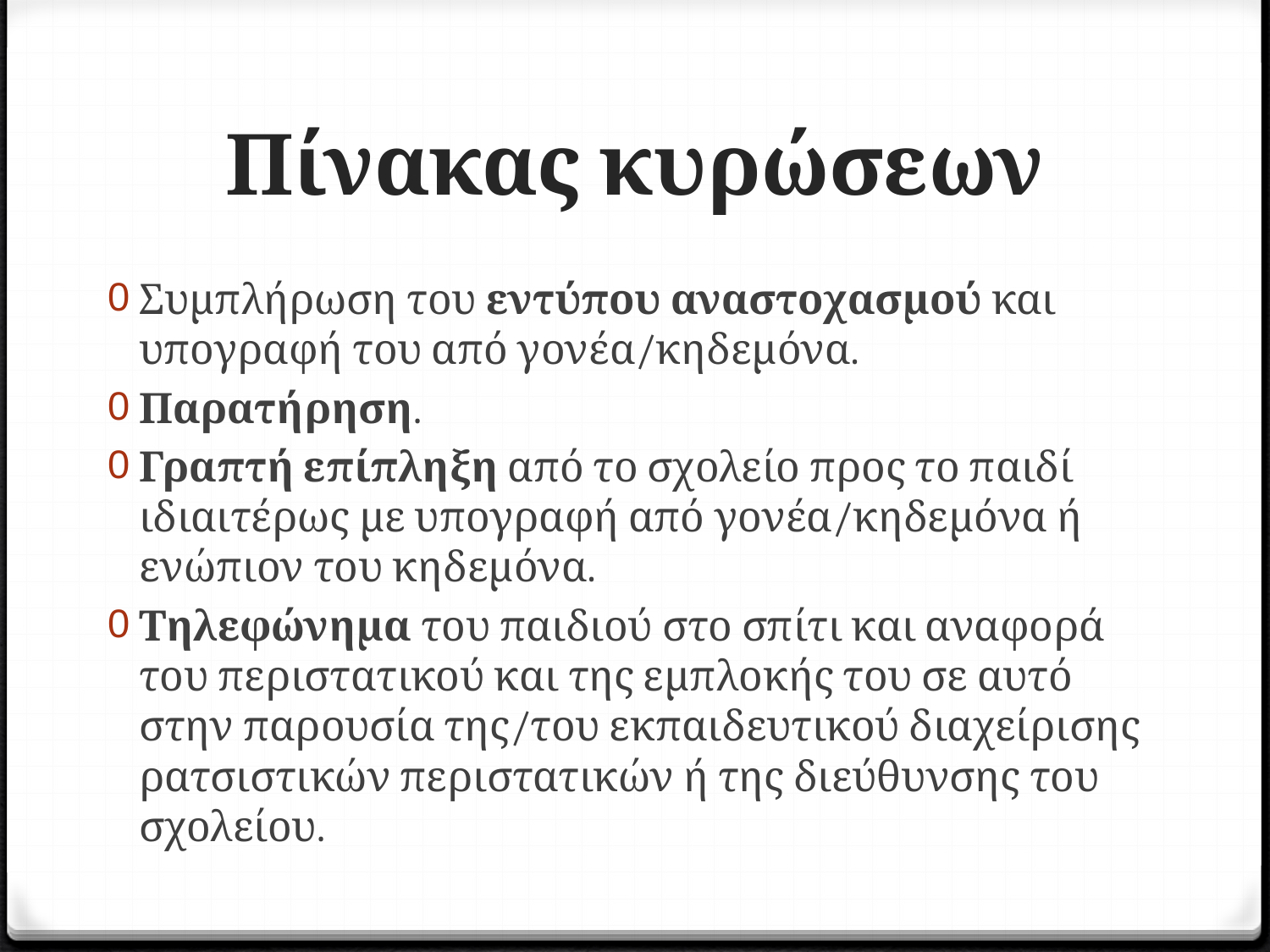

# Πίνακας κυρώσεων
Συμπλήρωση του εντύπου αναστοχασμού και υπογραφή του από γονέα/κηδεμόνα.
Παρατήρηση.
Γραπτή επίπληξη από το σχολείο προς το παιδί ιδιαιτέρως με υπογραφή από γονέα/κηδεμόνα ή ενώπιον του κηδεμόνα.
Τηλεφώνημα του παιδιού στο σπίτι και αναφορά του περιστατικού και της εμπλοκής του σε αυτό στην παρουσία της/του εκπαιδευτικού διαχείρισης ρατσιστικών περιστατικών ή της διεύθυνσης του σχολείου.